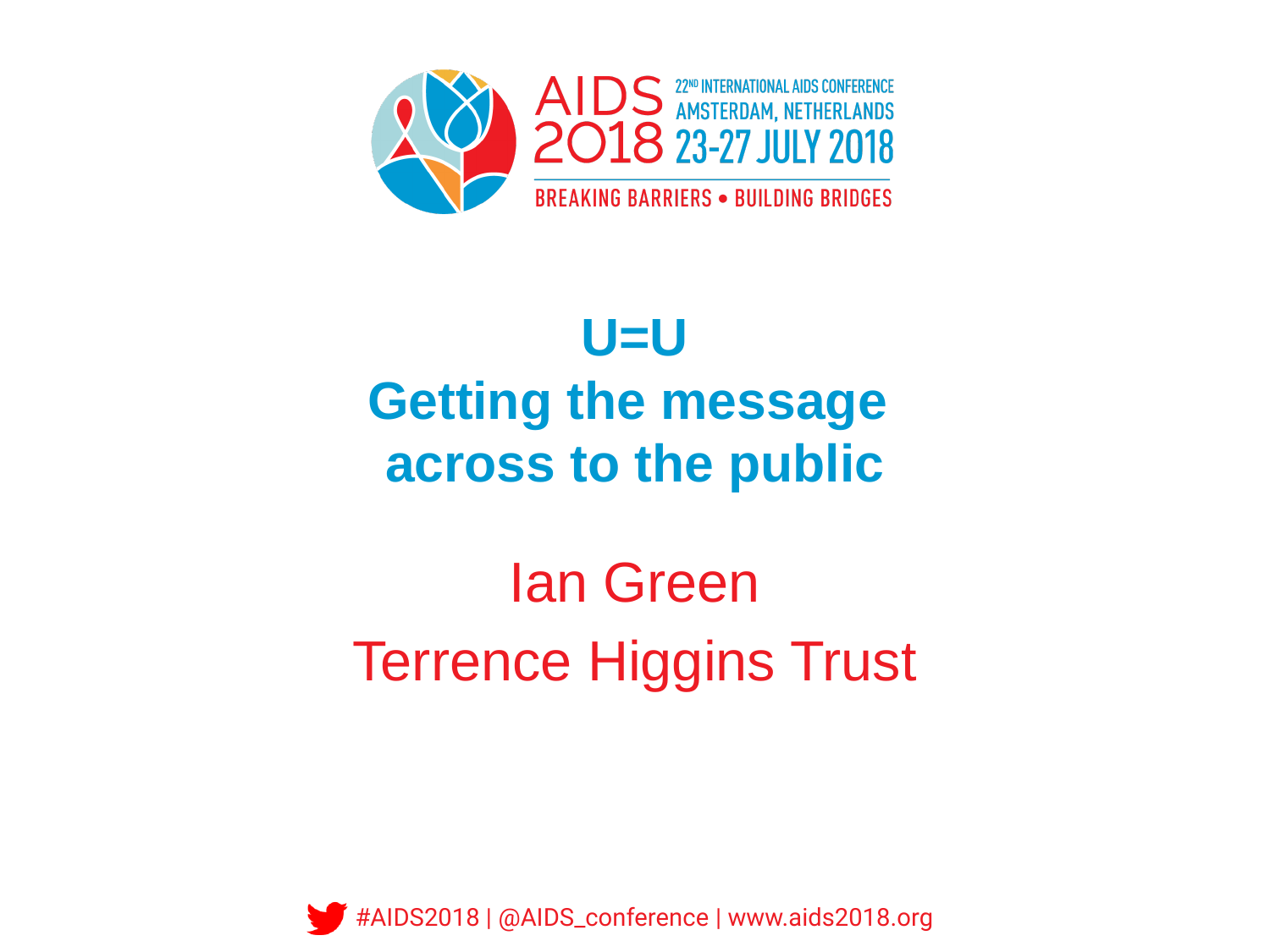

# U=U Getting the message across to the public
Ian Green
Terrence Higgins Trust